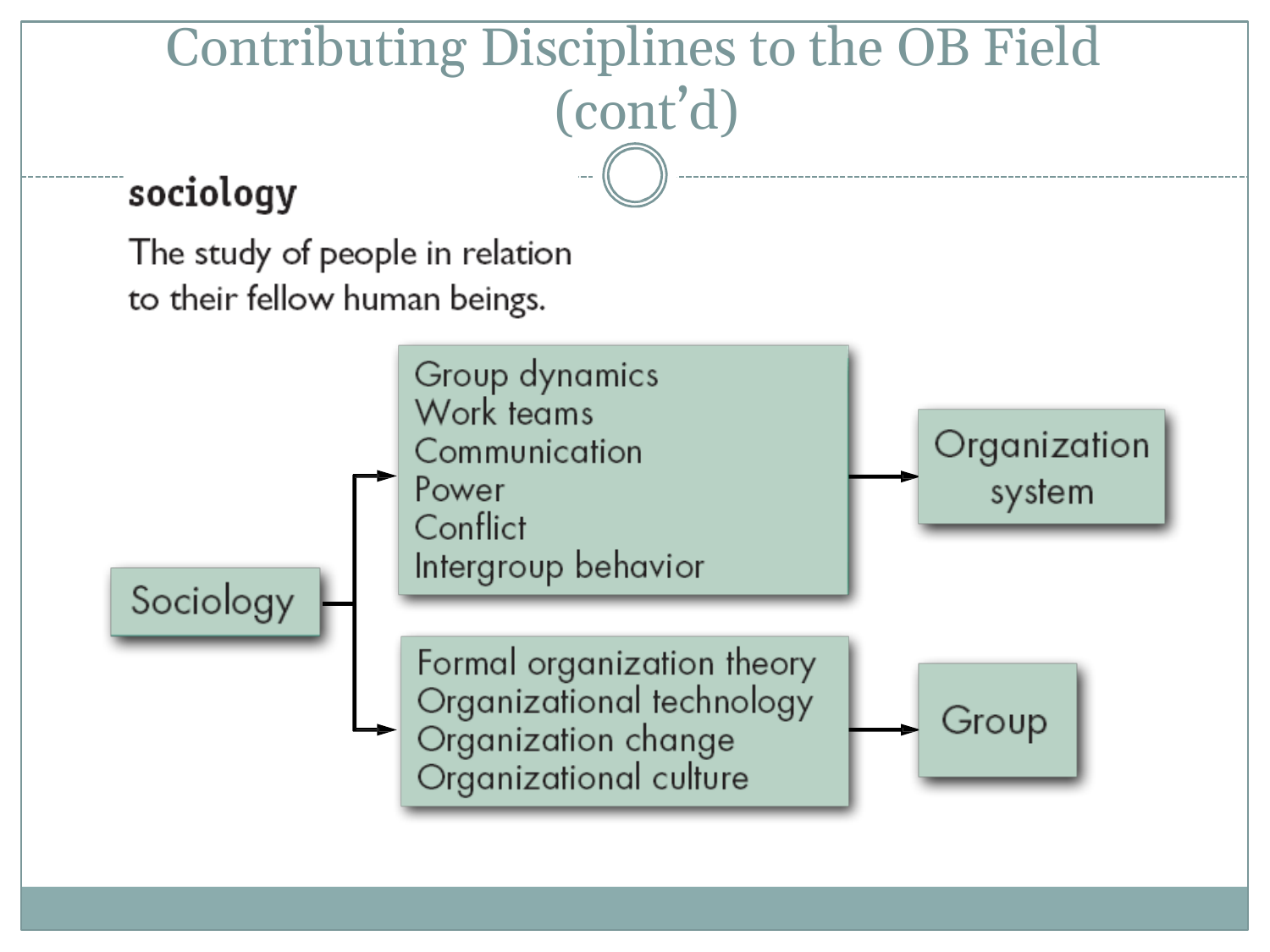

# Contributing Disciplines to the OB Field  (cont’d)